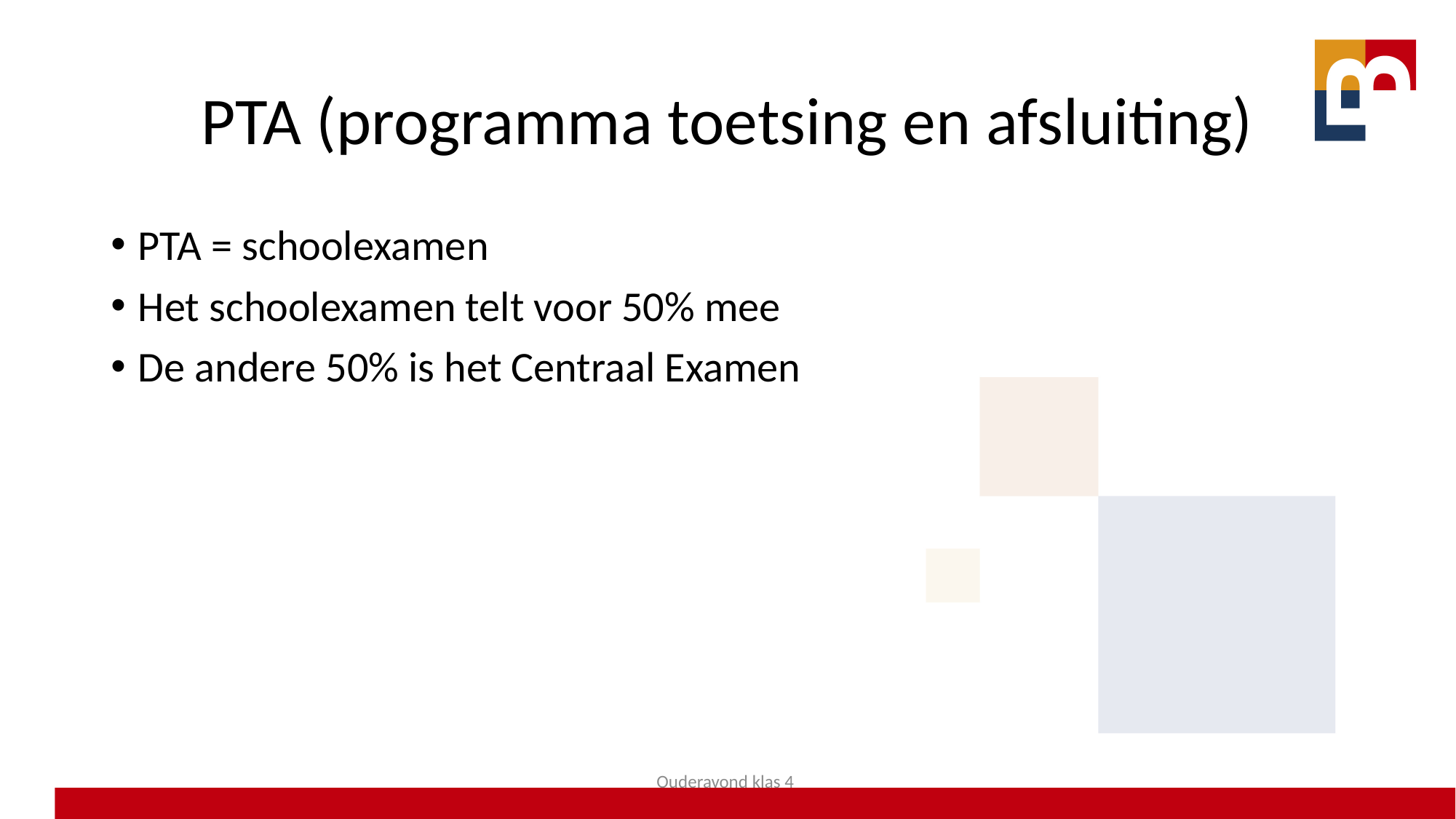

# PTA (programma toetsing en afsluiting)
PTA = schoolexamen
Het schoolexamen telt voor 50% mee
De andere 50% is het Centraal Examen

Ouderavond klas 4